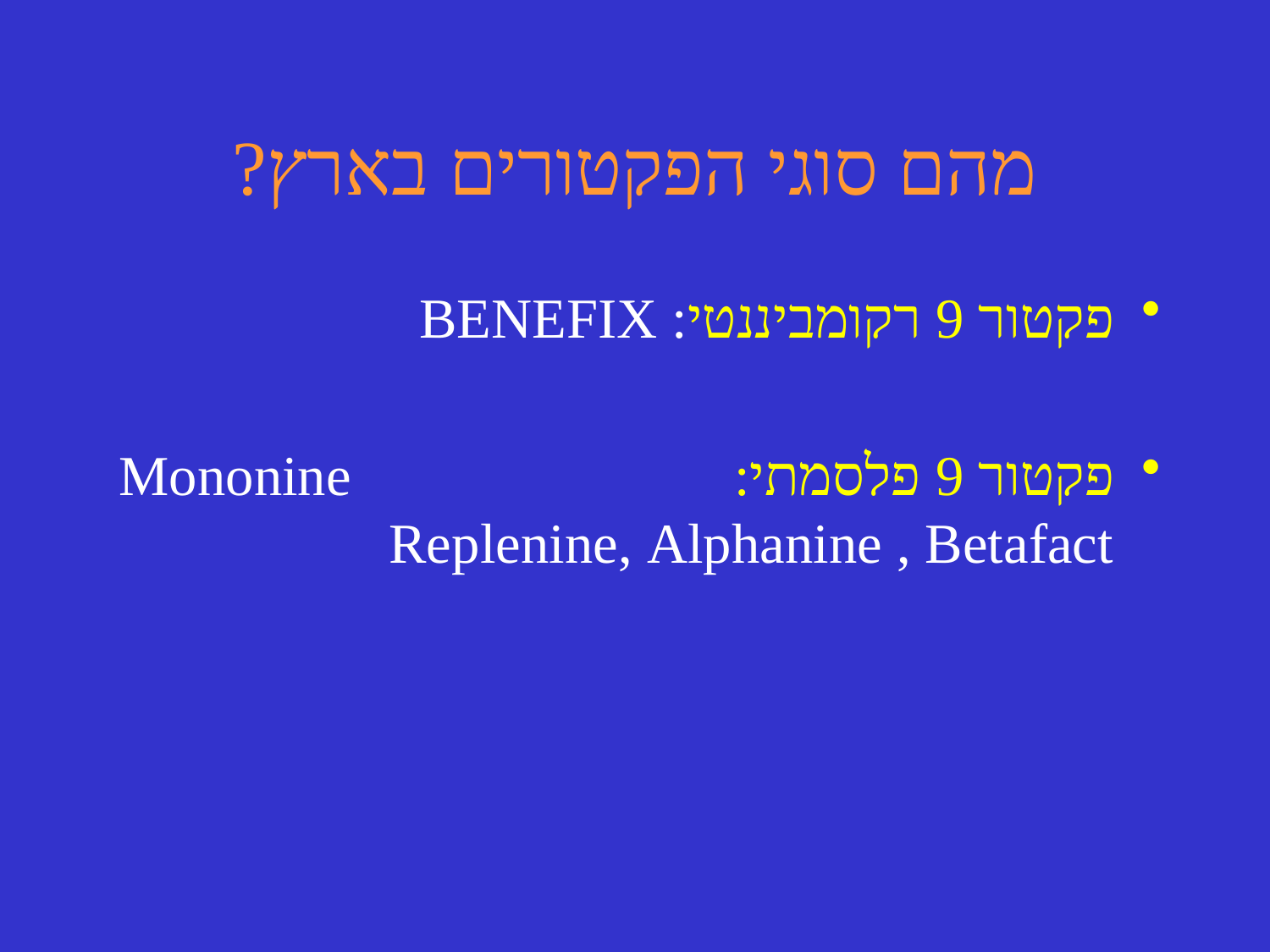

# מהם סוגי הפקטורים בארץ?
פקטור 9 רקומביננטי: BENEFIX

פקטור 9 פלסמתי:                      Mononine      Replenine, Alphanine , Betafact